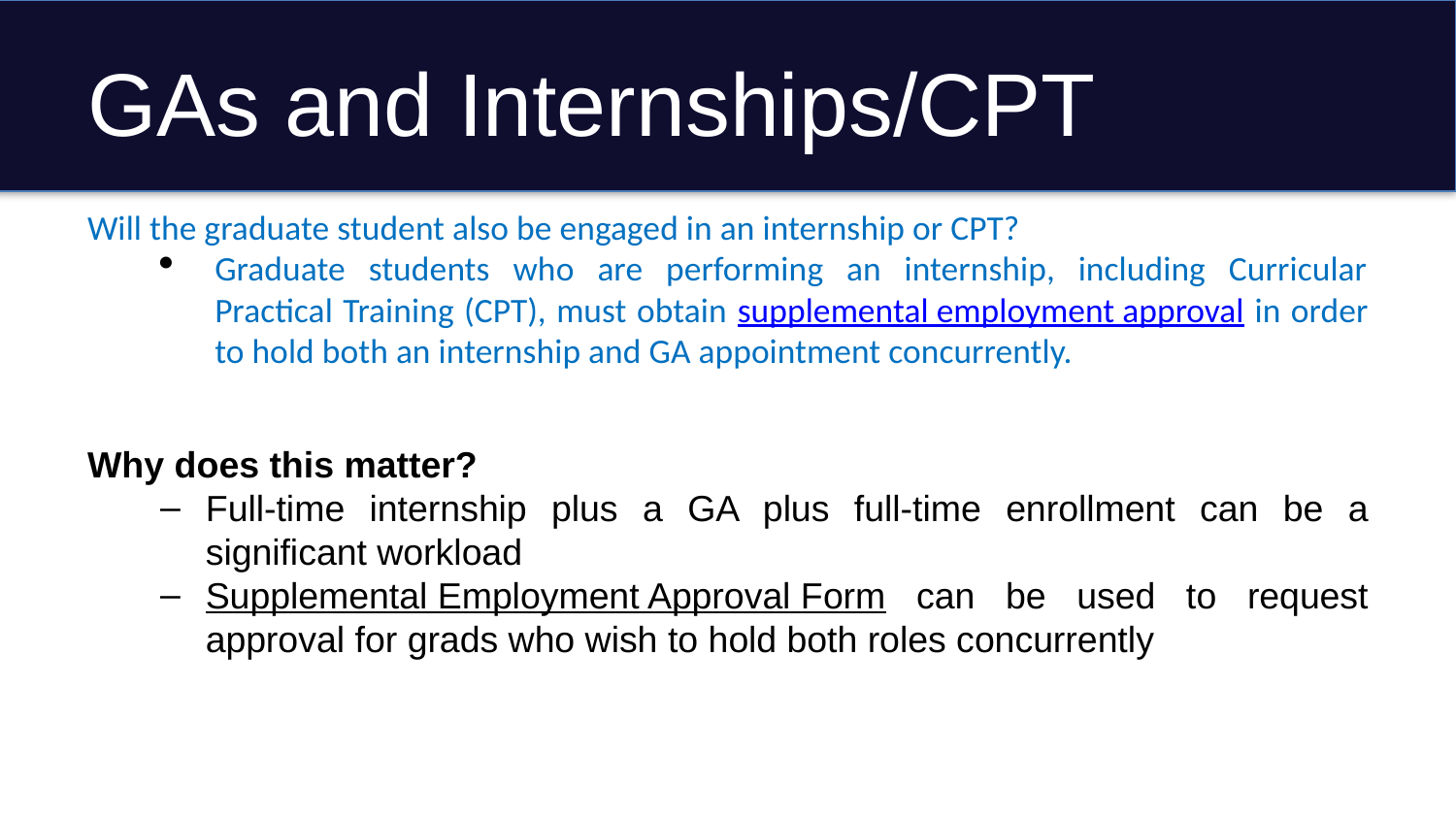

# GAs and Internships/CPT
Will the graduate student also be engaged in an internship or CPT?
Graduate students who are performing an internship, including Curricular Practical Training (CPT), must obtain supplemental employment approval in order to hold both an internship and GA appointment concurrently.

Why does this matter?
Full-time internship plus a GA plus full-time enrollment can be a significant workload
Supplemental Employment Approval Form can be used to request approval for grads who wish to hold both roles concurrently